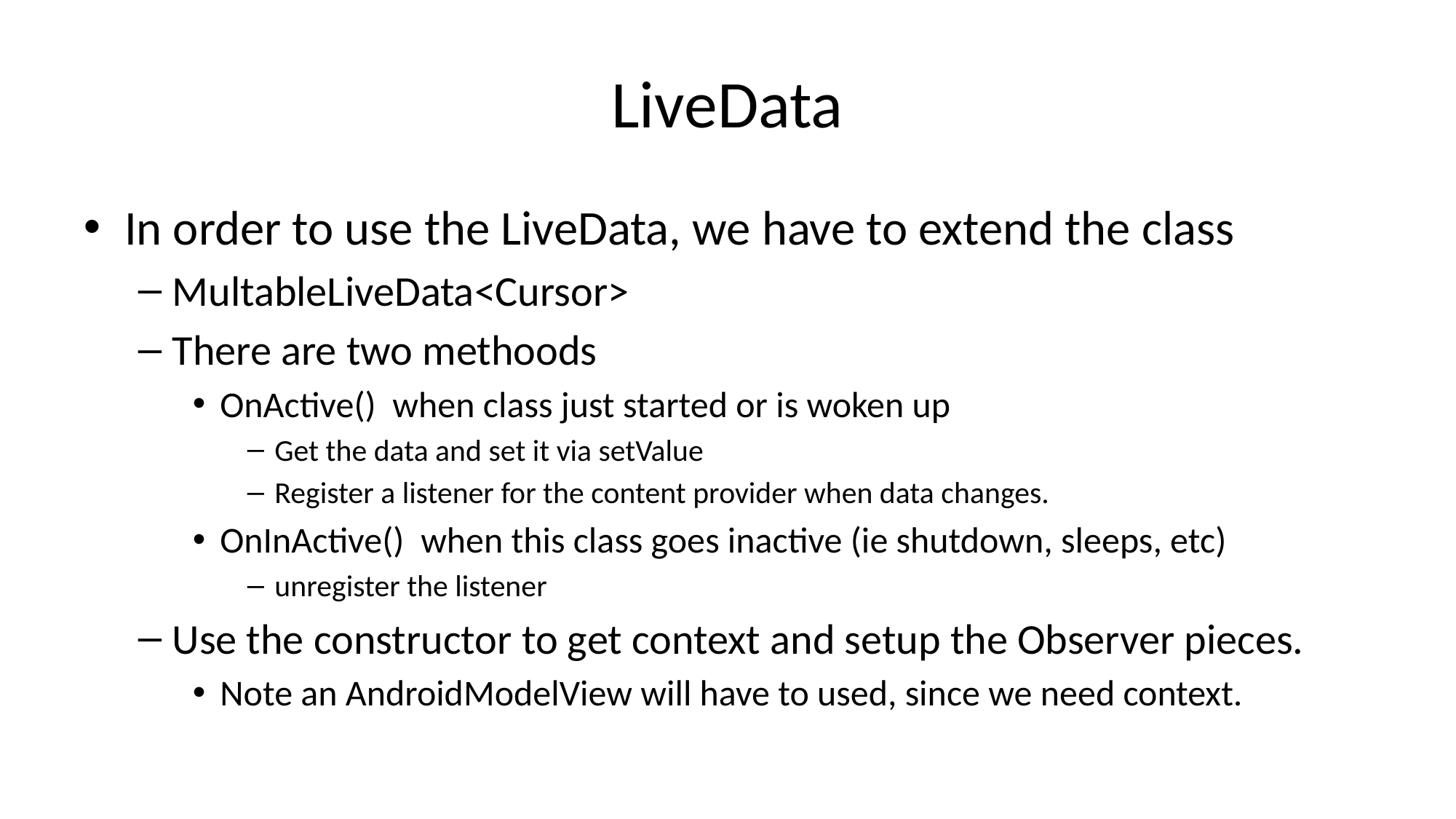

# LiveData
In order to use the LiveData, we have to extend the class
MultableLiveData<Cursor>
There are two methoods
OnActive()  when class just started or is woken up
Get the data and set it via setValue
Register a listener for the content provider when data changes.
OnInActive()  when this class goes inactive (ie shutdown, sleeps, etc)
unregister the listener
Use the constructor to get context and setup the Observer pieces.
Note an AndroidModelView will have to used, since we need context.